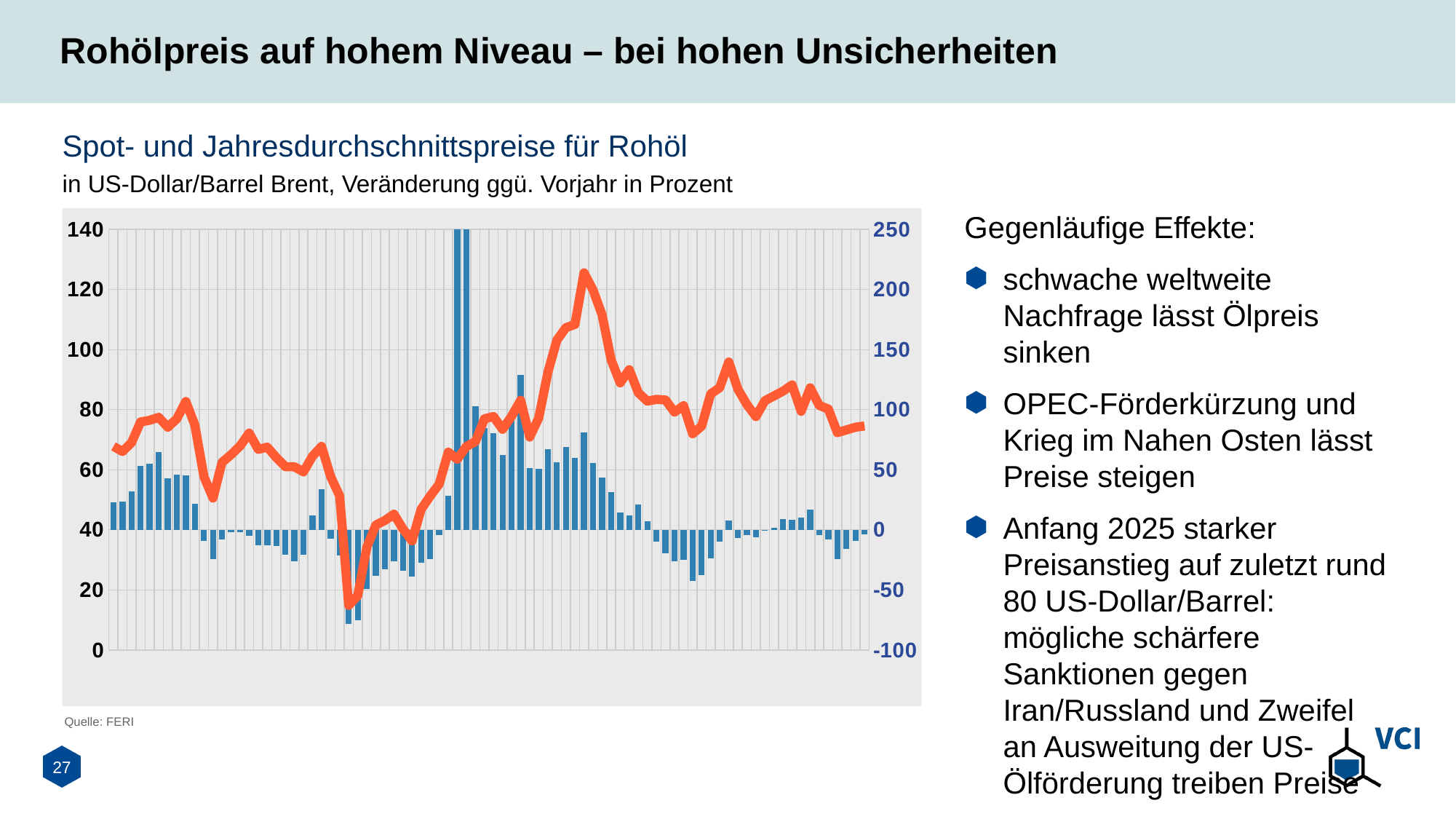

# Rohölpreis auf hohem Niveau – bei hohen Unsicherheiten
Spot- und Jahresdurchschnittspreise für Rohöl
in US-Dollar/Barrel Brent, Veränderung ggü. Vorjahr in Prozent
Gegenläufige Effekte:
schwache weltweite Nachfrage lässt Ölpreis sinken
OPEC-Förderkürzung und Krieg im Nahen Osten lässt Preise steigen
Anfang 2025 starker Preisanstieg auf zuletzt rund 80 US-Dollar/Barrel: mögliche schärfere Sanktionen gegen Iran/Russland und Zweifel an Ausweitung der US-Ölförderung treiben Preise

### Chart

| Category |  |  |
|---|---|---|
|  | 22.678733031674213 | 67.78 |
|  | 23.838080959520237 | 66.08 |
|  | 32.22222222222221 | 69.02 |
|  | 53.497775980590376 | 75.92 |
|  | 54.757085020242926 | 76.45 |
| 2018 | 64.48598130841121 | 77.44 |
|  | 42.64281592613963 | 74.16 |
|  | 46.02391345606377 | 76.94 |
|  | 45.07190459487898 | 82.72 |
|  | 21.988590057049716 | 74.84 |
|  | -9.161026286793641 | 57.71 |
|  | -24.21699385583696 | 50.57 |
|  | -7.848922986131603 | 62.46 |
|  | -1.5889830508474534 | 65.03 |
|  | -1.5792523906114013 | 67.93 |
|  | -4.913066385669131 | 72.19 |
|  | -12.648790058862003 | 66.78 |
| 2019 | -12.809917355371903 | 67.52 |
|  | -13.605717367853295 | 64.07 |
|  | -20.665453600207954 | 61.04 |
|  | -26.26934235976789 | 60.99 |
|  | -20.764297167290227 | 59.3 |
|  | 11.765725177612198 | 64.5 |
|  | 34.012260233339916 | 67.77 |
|  | -7.508805635606784 | 57.77 |
|  | -21.097954790096875 | 51.31 |
|  | -78.13926100397468 | 14.85 |
|  | -74.91342291176063 | 18.11 |
|  | -48.86193471099132 | 34.15 |
| 2020 | -38.32938388625592 | 41.64 |
|  | -32.68300296550646 | 43.13 |
|  | -25.91743119266055 | 45.22 |
|  | -33.9235940318085 | 40.3 |
|  | -38.73524451939292 | 36.33 |
|  | -27.37984496124031 | 46.84 |
|  | -24.420835177807287 | 51.22 |
|  | -4.362125670763377 | 55.25 |
|  | 28.35704541025141 | 65.86 |
|  | 327.74410774410774 | 63.52 |
|  | 273.9922694643843 | 67.73 |
|  | 103.10395314787701 | 69.36 |
| 2021 | 84.77425552353506 | 76.94 |
|  | 80.19939717134244 | 77.72 |
|  | 62.428129146395406 | 73.45 |
|  | 93.0769230769231 | 77.81 |
|  | 128.7365813377374 | 83.1 |
|  | 51.280956447480776 | 70.86 |
|  | 50.80046856696602 | 77.24 |
|  | 67.14932126696831 | 92.35 |
|  | 56.51381718797449 | 103.08 |
|  | 68.9074307304786 | 107.29 |
|  | 59.98818839509818 | 108.36 |
|  | 80.98327566320647 | 125.53 |
| 2022 | 55.679750454899924 | 119.78 |
|  | 43.47658260422029 | 111.51 |
|  | 31.449965963240288 | 96.55 |
|  | 14.25266675234546 | 88.9 |
|  | 12.274368231046935 | 93.3 |
|  | 20.815692915608242 | 85.61 |
|  | 7.224236147074054 | 82.82 |
|  | -9.669734704926901 | 83.42 |
|  | -19.276290259992244 | 83.21 |
|  | -26.19069810793178 | 79.19 |
|  | -24.95385751199705 | 81.32 |
|  | -42.659125308691145 | 71.98 |
| 2023 | -37.79428953080647 | 74.51 |
|  | -23.57636086449646 | 85.22 |
|  | -9.590885551527697 | 87.29 |
|  | 7.829021372328452 | 95.86 |
|  | -6.9453376205787825 | 86.82 |
|  | -4.54386169839972 | 81.72 |
|  | -6.194156000965945 | 77.69 |
|  | -0.5274514504914861 | 82.98 |
|  | 1.6344189400312454 | 84.57 |
|  | 8.814244222755404 | 86.17 |
|  | 8.497294638465336 | 88.23 |
|  | 10.322311753264785 | 79.41 |
| 2024 | 17.111797074218224 | 87.26 |
|  | -4.494250176015018 | 81.39 |
|  | -8.122350784740522 | 80.2 |
|  | -24.525349467974134 | 72.35 |
|  | -15.630039161483522 | 73.25 |
|  | -9.251101321585905 | 74.16 |
|  | -4.003089200669327 | 74.58 |
Quelle: FERI

27